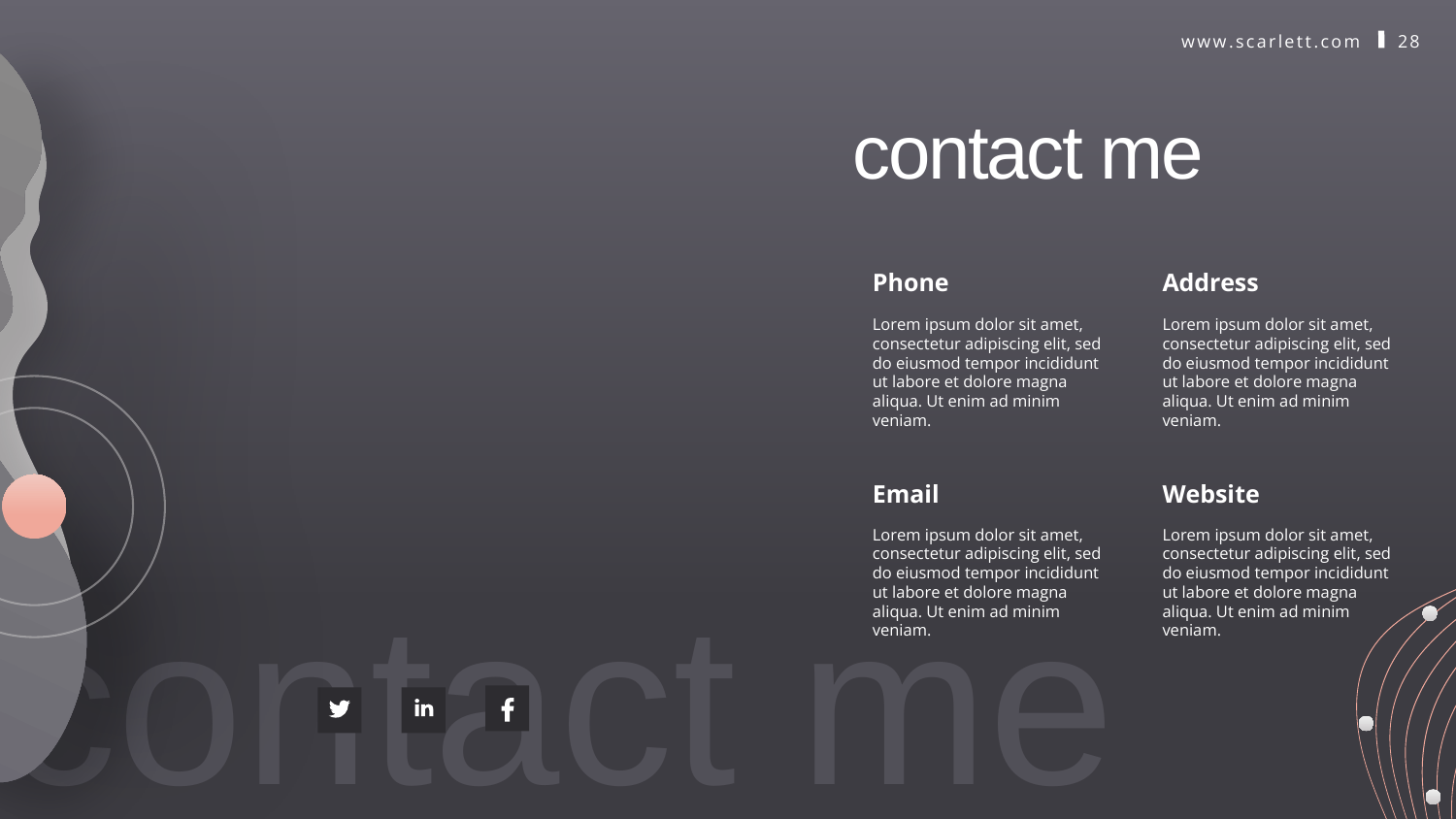

www.scarlett.com
28

contact me

Phone
Address
Lorem ipsum dolor sit amet, consectetur adipiscing elit, sed do eiusmod tempor incididunt ut labore et dolore magna aliqua. Ut enim ad minim veniam.
Lorem ipsum dolor sit amet, consectetur adipiscing elit, sed do eiusmod tempor incididunt ut labore et dolore magna aliqua. Ut enim ad minim veniam.

Email
Website
Lorem ipsum dolor sit amet, consectetur adipiscing elit, sed do eiusmod tempor incididunt ut labore et dolore magna aliqua. Ut enim ad minim veniam.
Lorem ipsum dolor sit amet, consectetur adipiscing elit, sed do eiusmod tempor incididunt ut labore et dolore magna aliqua. Ut enim ad minim veniam.
contact me